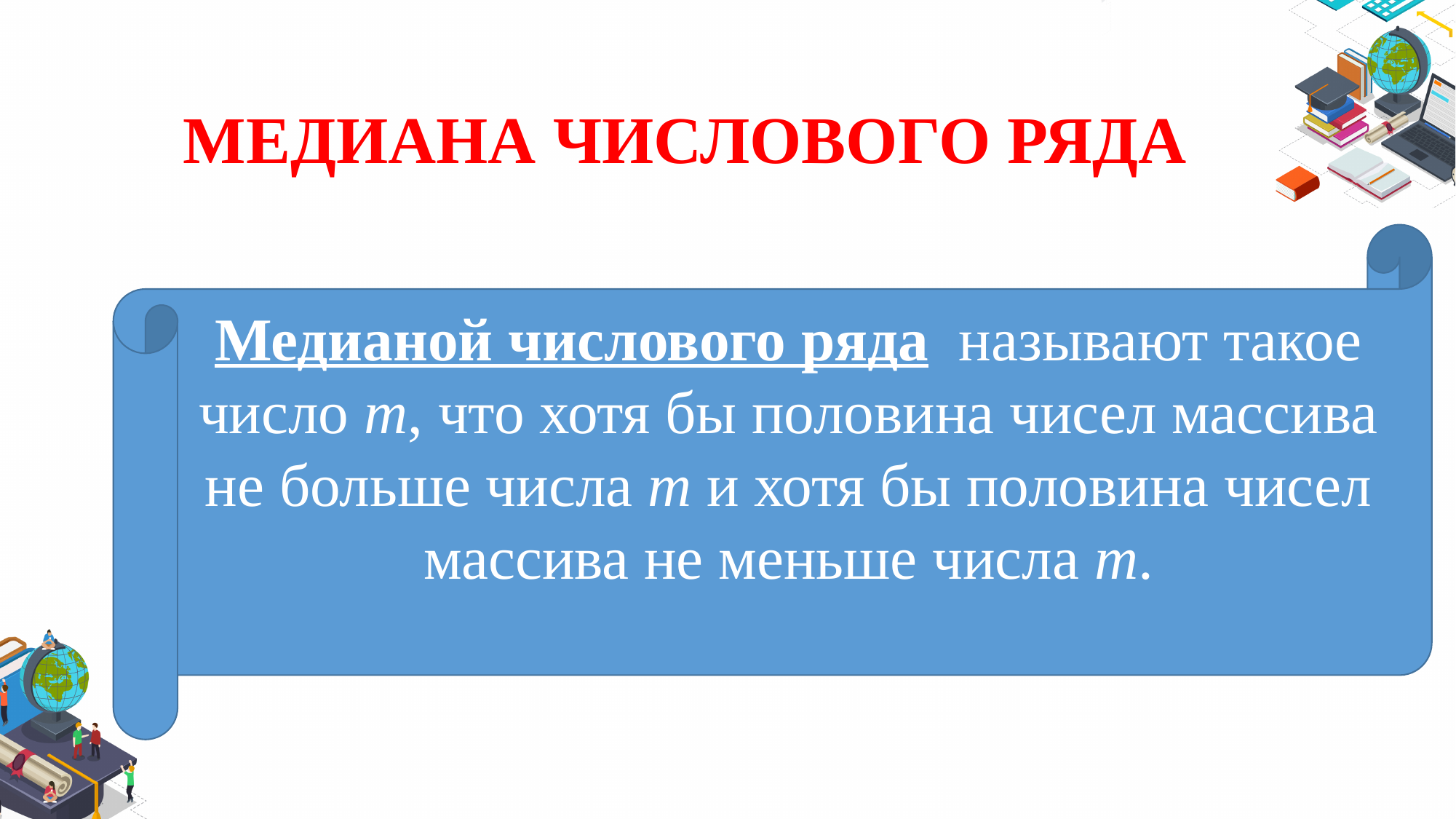

МЕДИАНА ЧИСЛОВОГО РЯДА
Медианой числового ряда  называют такое число m, что хотя бы половина чисел массива не больше числа m и хотя бы половина чисел массива не меньше числа m.